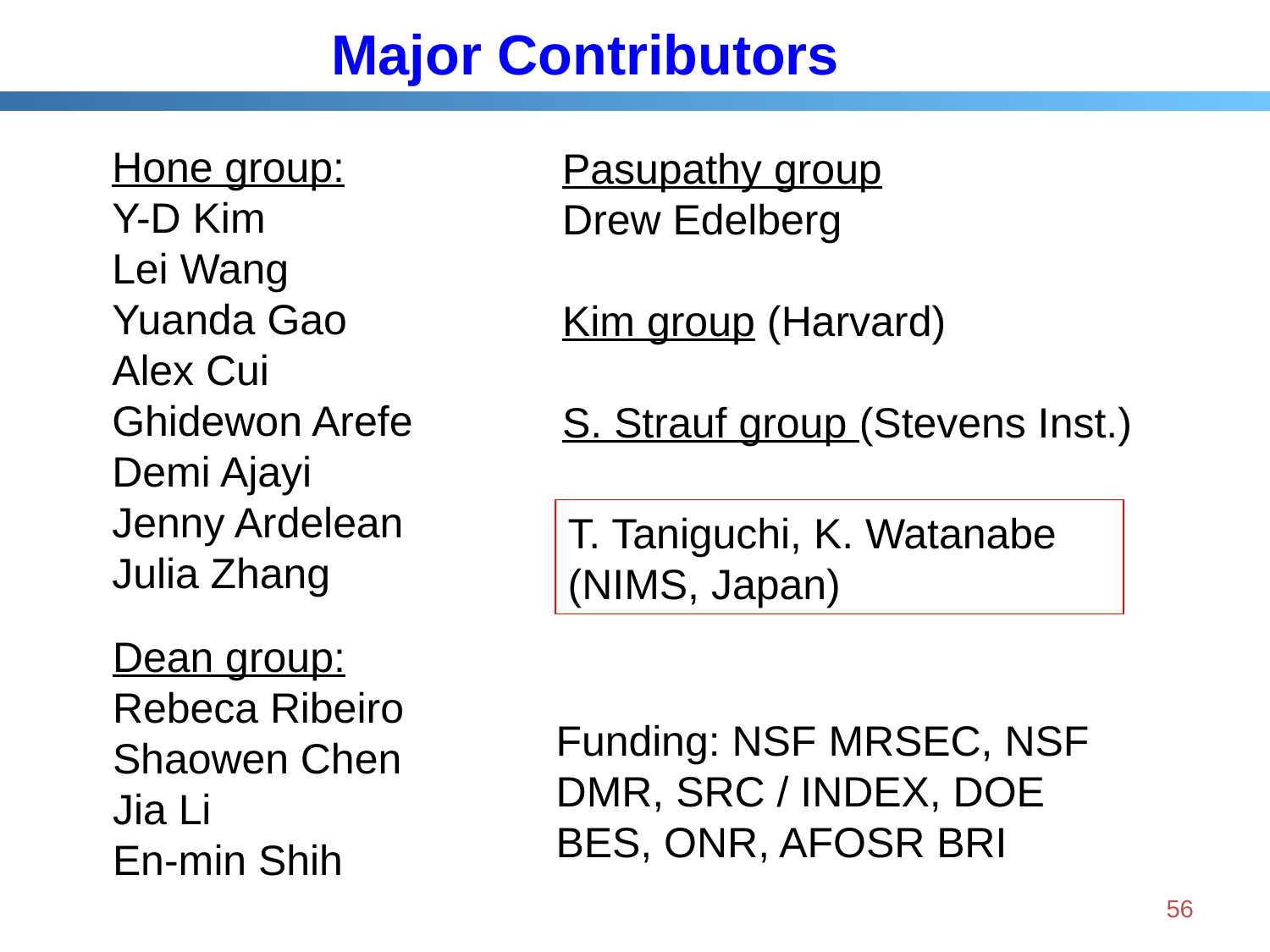

# Major Contributors

Pasupathy group
Drew Edelberg

Kim group (Harvard)

S. Strauf group (Stevens Inst.)

Hone group:
Y-D Kim
Lei Wang
Yuanda Gao
Alex Cui
Ghidewon Arefe
Demi Ajayi
Jenny Ardelean
Julia Zhang
T. Taniguchi, K. Watanabe (NIMS, Japan)

Dean group:
Rebeca Ribeiro
Shaowen Chen
Jia Li
En-min Shih
Funding: NSF MRSEC, NSF DMR, SRC / INDEX, DOE BES, ONR, AFOSR BRI
56